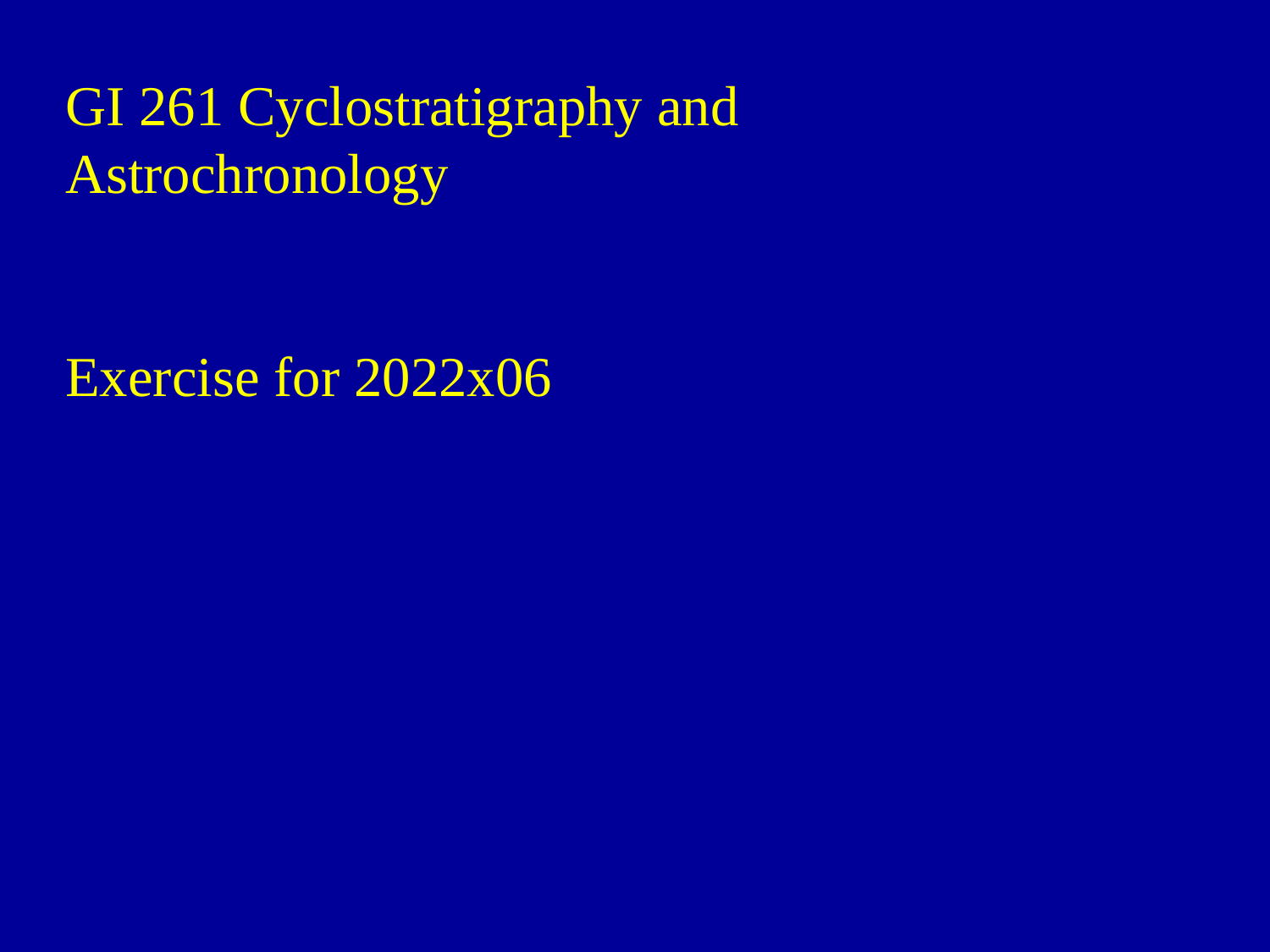

GI 261 Cyclostratigraphy and Astrochronology

Exercise for 2022x06